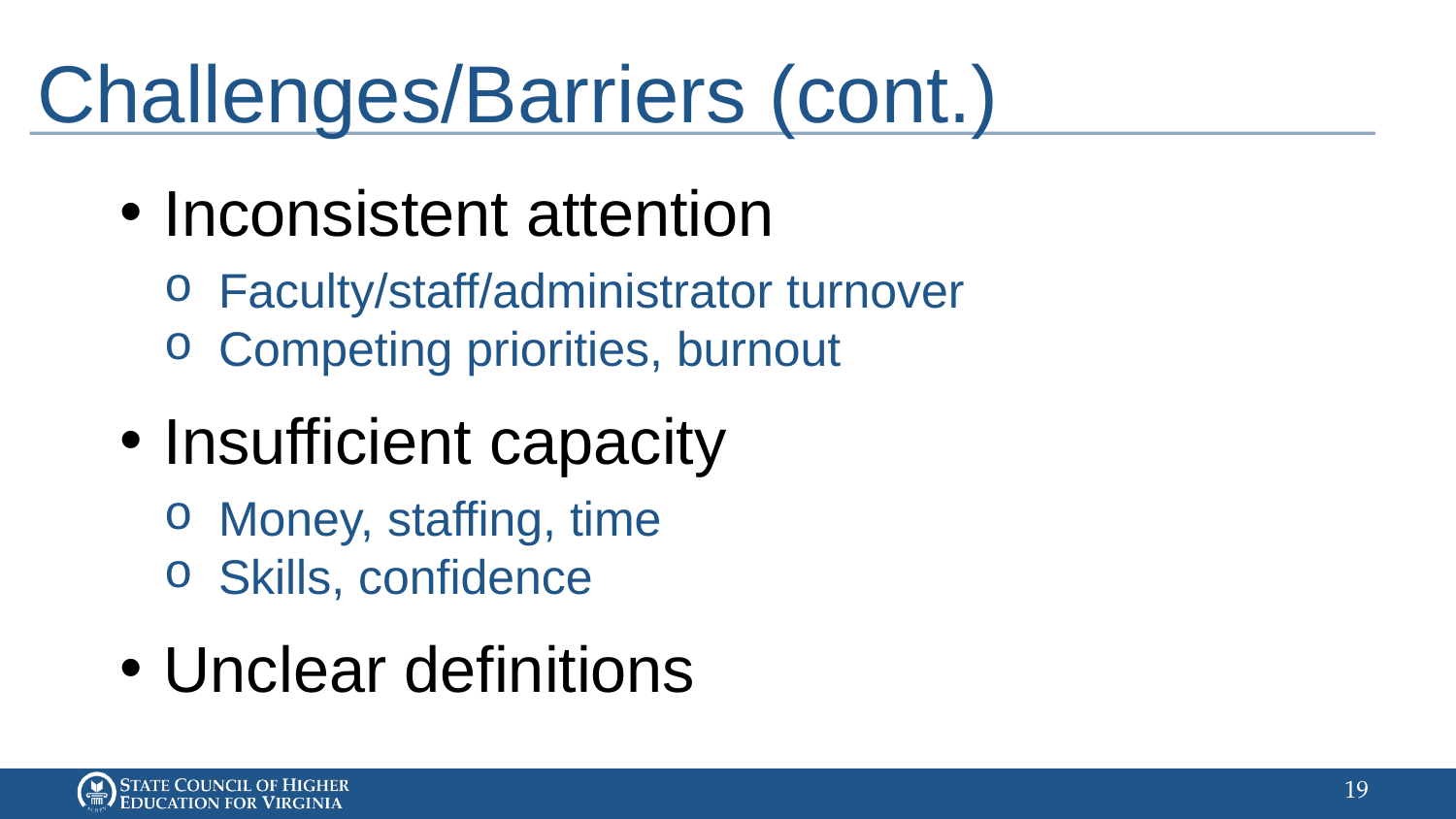

# Challenges/Barriers (cont.)
Inconsistent attention
Faculty/staff/administrator turnover
Competing priorities, burnout
Insufficient capacity
Money, staffing, time
Skills, confidence
Unclear definitions

19